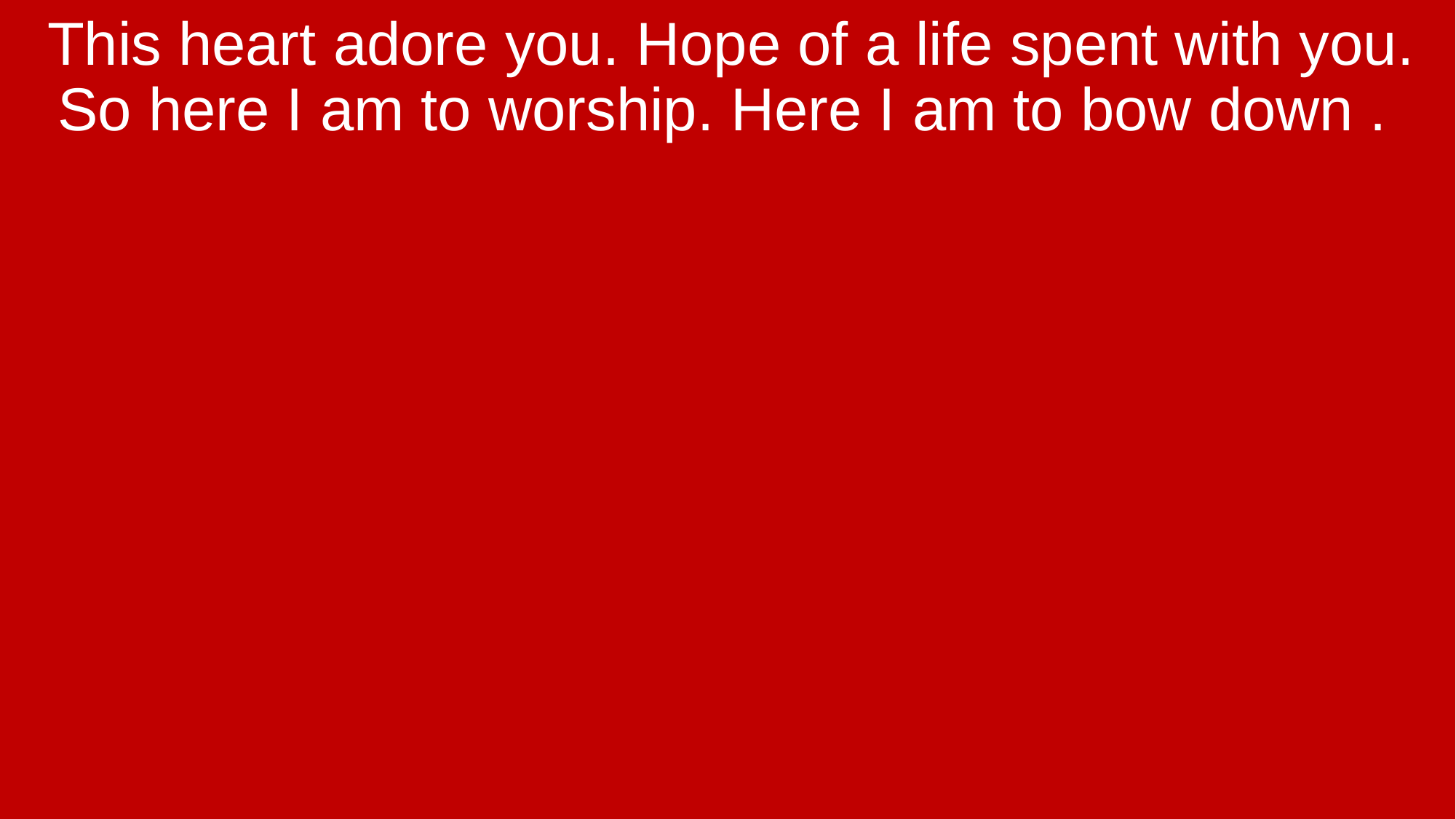

This heart adore you. Hope of a life spent with you. So here I am to worship. Here I am to bow down .